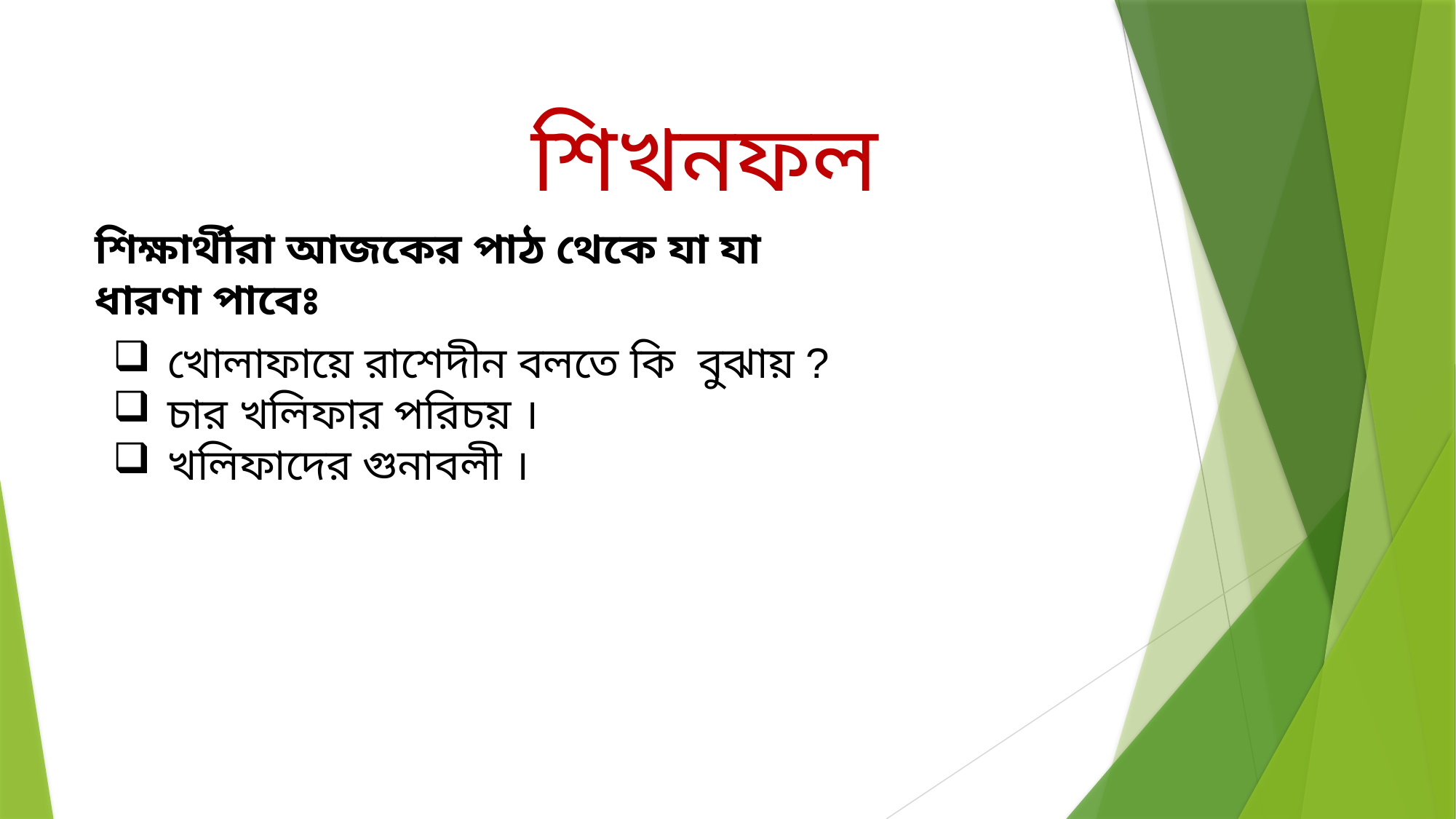

শিখনফল
শিক্ষার্থীরা আজকের পাঠ থেকে যা যা ধারণা পাবেঃ
খোলাফায়ে রাশেদীন বলতে কি  বুঝায় ?
চার খলিফার পরিচয় ।
খলিফাদের গুনাবলী ।